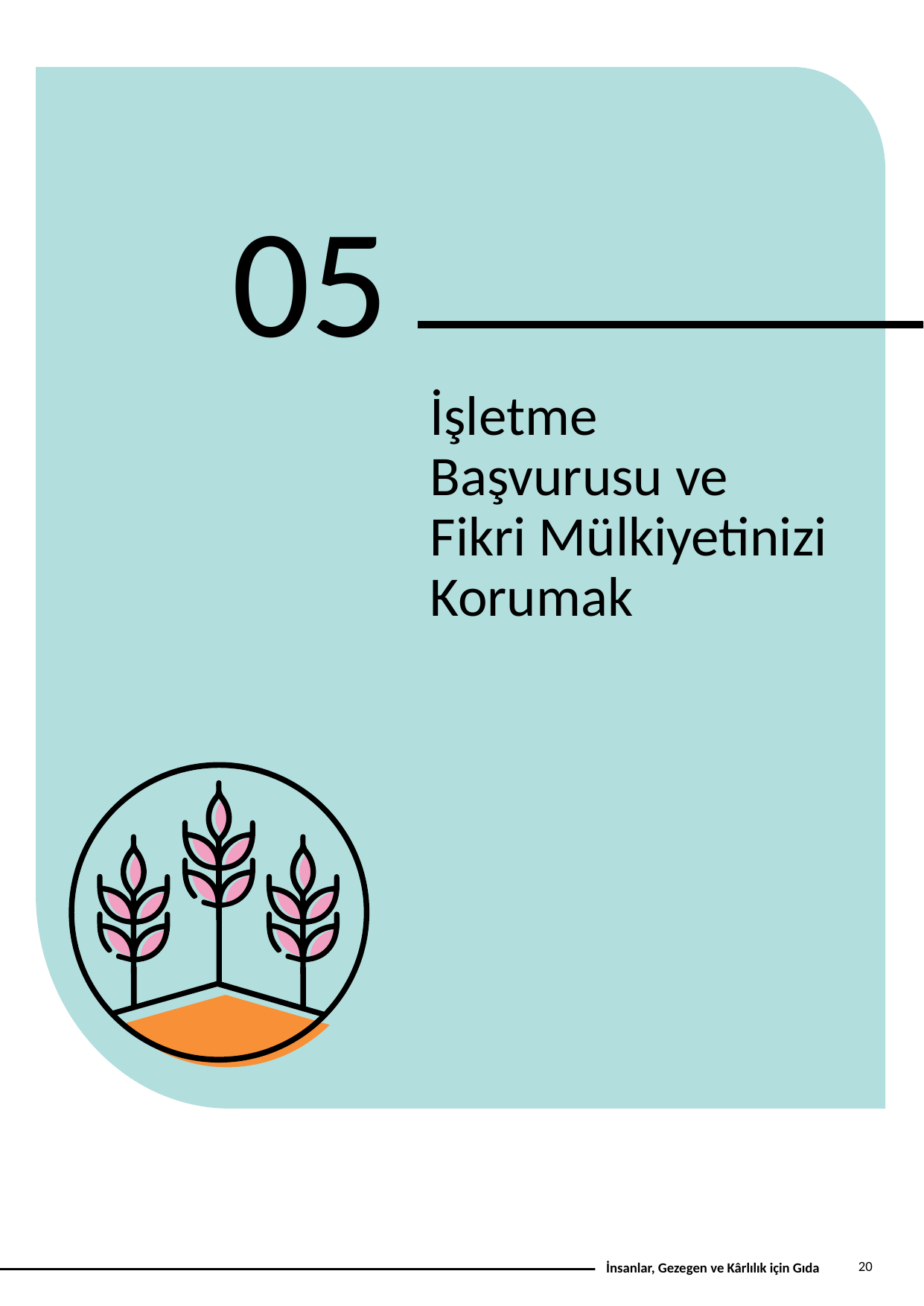

05
İşletme Başvurusu ve  Fikri Mülkiyetinizi Korumak
20
İnsanlar, Gezegen ve Kârlılık için Gıda